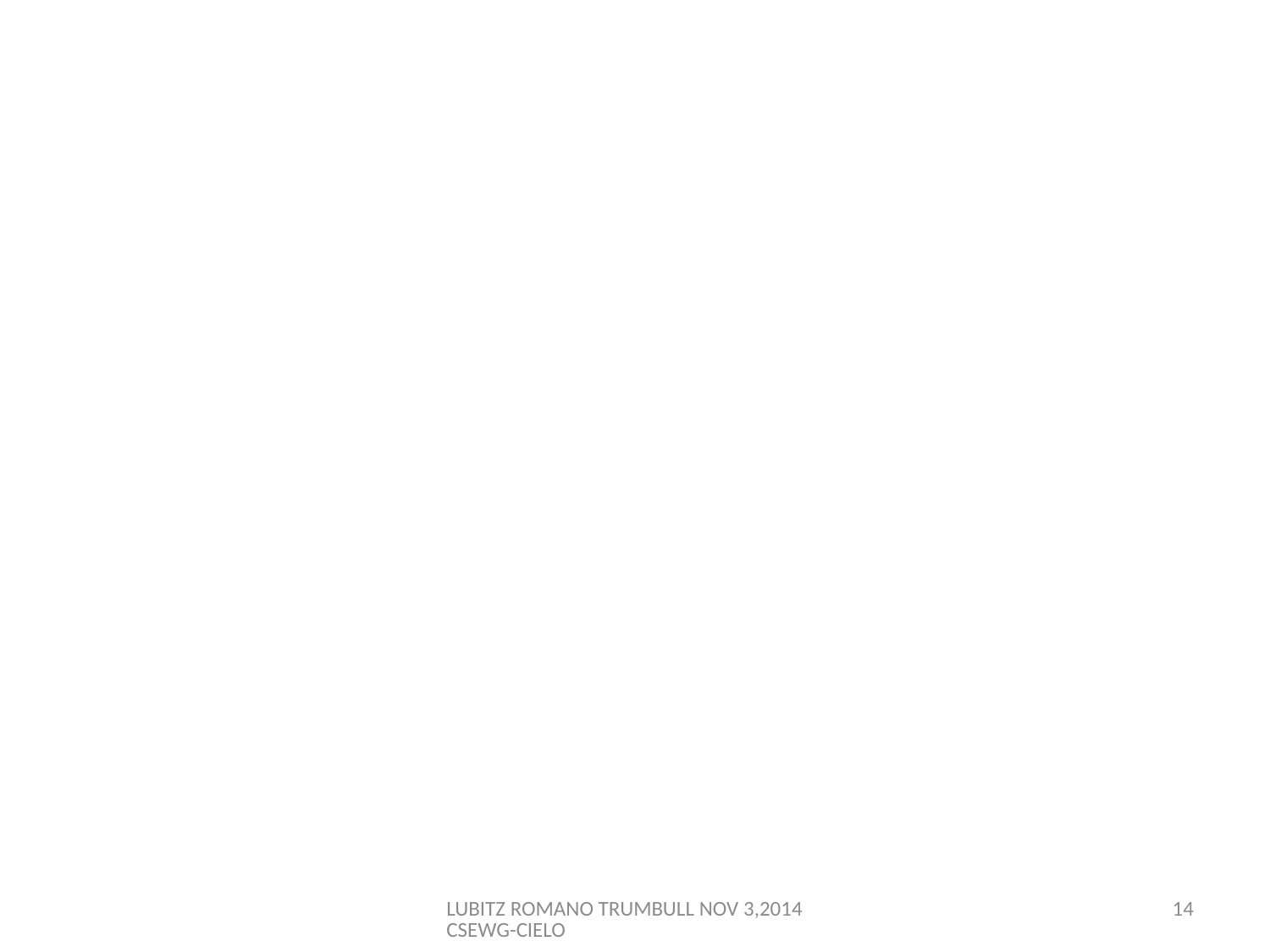

#

LUBITZ ROMANO TRUMBULL NOV 3,2014  CSEWG-CIELO
14